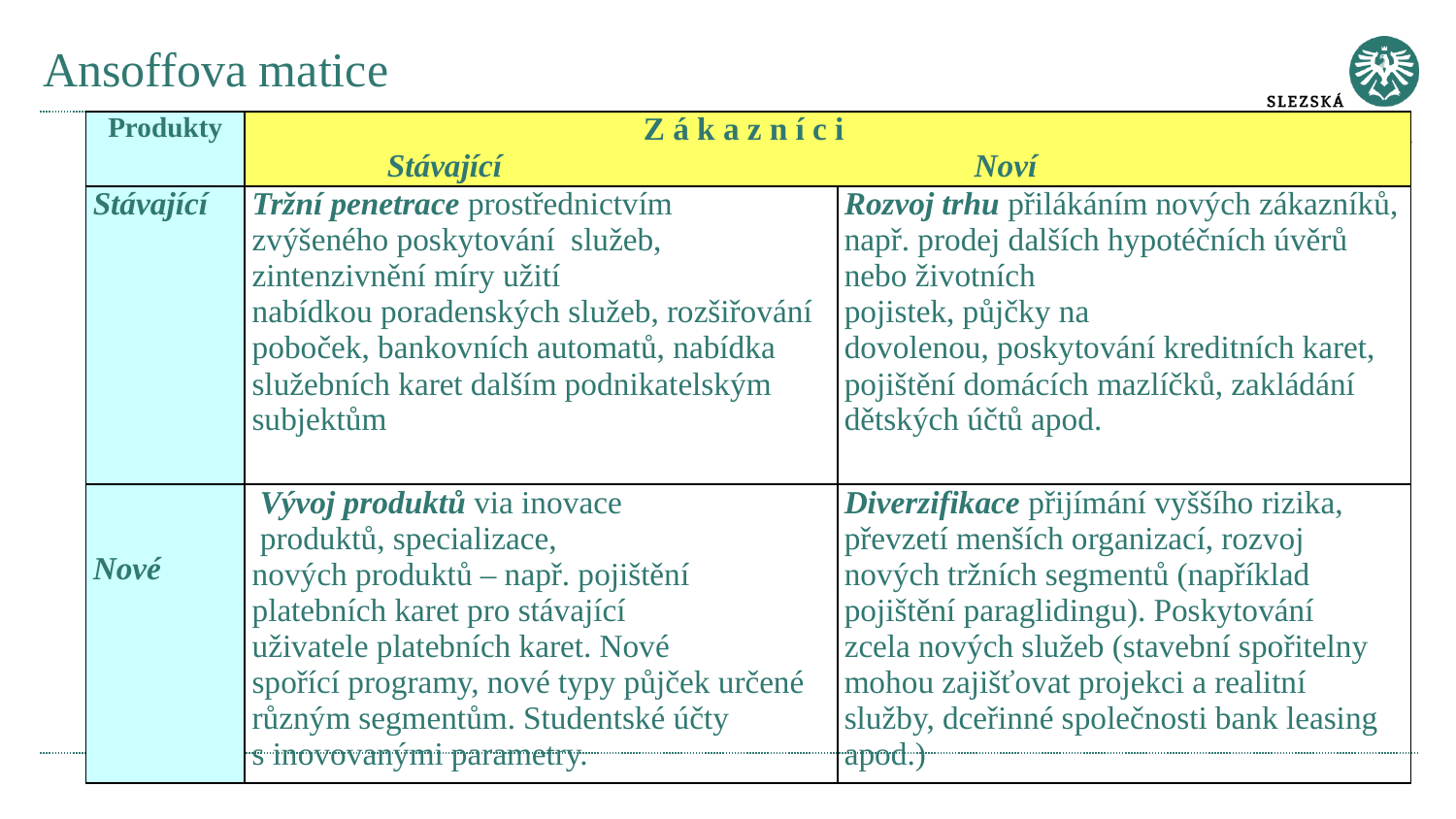

# Ansoffova matice
| Produkty | Z á k a z n í c i Stávající Noví |  |
| --- | --- | --- |
| Stávající | Tržní penetrace prostřednictvím zvýšeného poskytování služeb, zintenzivnění míry užití nabídkou poradenských služeb, rozšiřování poboček, bankovních automatů, nabídka služebních karet dalším podnikatelským subjektům | Rozvoj trhu přilákáním nových zákazníků, např. prodej dalších hypotéčních úvěrů nebo životních pojistek, půjčky na dovolenou, poskytování kreditních karet, pojištění domácích mazlíčků, zakládání dětských účtů apod. |
| Nové | Vývoj produktů via inovace produktů, specializace, nových produktů – např. pojištění platebních karet pro stávající uživatele platebních karet. Nové spořící programy, nové typy půjček určené různým segmentům. Studentské účty s inovovanými parametry. | Diverzifikace přijímání vyššího rizika, převzetí menších organizací, rozvoj nových tržních segmentů (například pojištění paraglidingu). Poskytování zcela nových služeb (stavební spořitelny mohou zajišťovat projekci a realitní služby, dceřinné společnosti bank leasing apod.) |